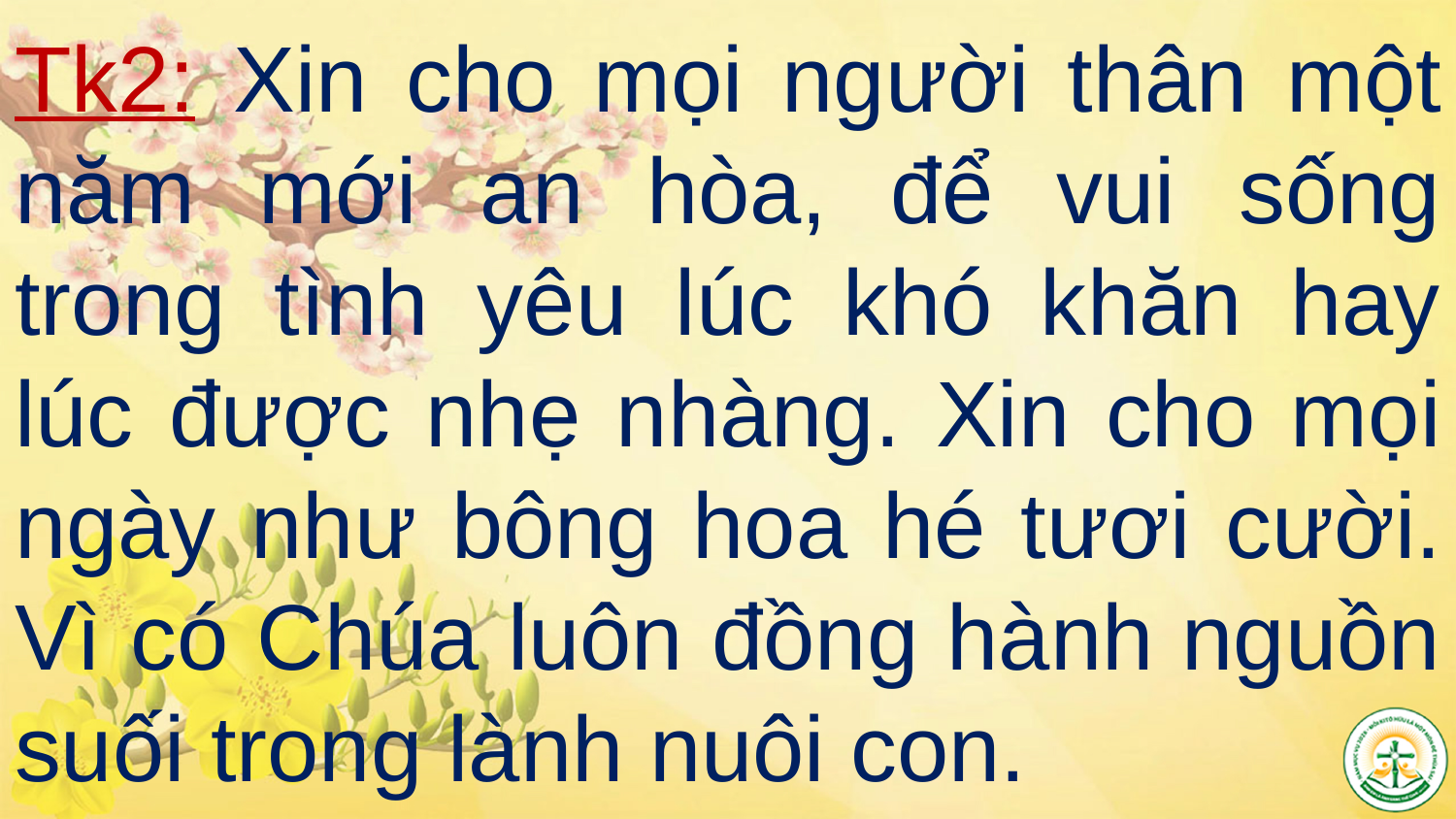

# Tk2: Xin cho mọi người thân một năm mới an hòa, để vui sống trong tình yêu lúc khó khăn hay lúc được nhẹ nhàng. Xin cho mọi ngày như bông hoa hé tươi cười. Vì có Chúa luôn đồng hành nguồn suối trong lành nuôi con.